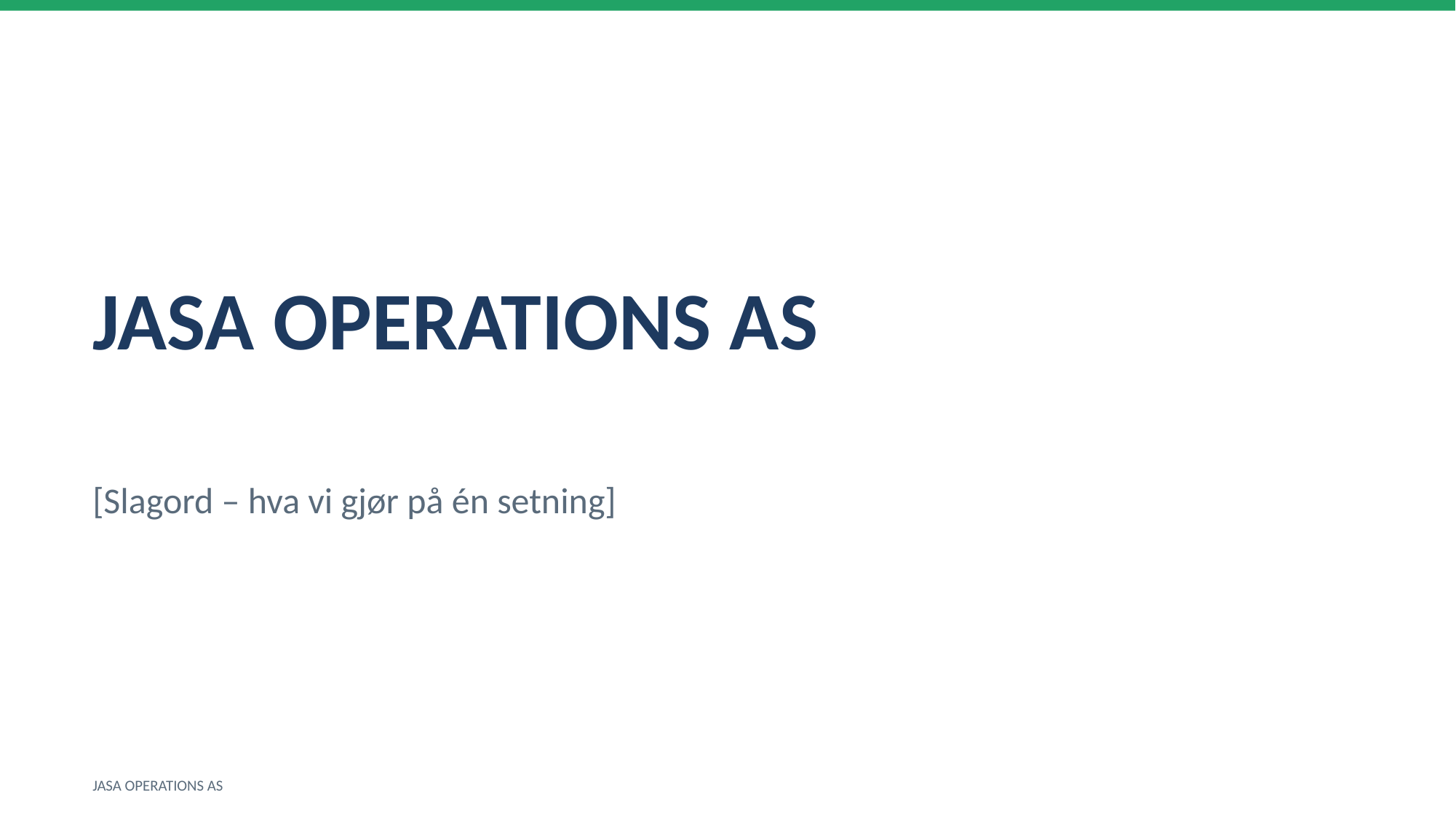

JASA OPERATIONS AS
[Slagord – hva vi gjør på én setning]
JASA OPERATIONS AS